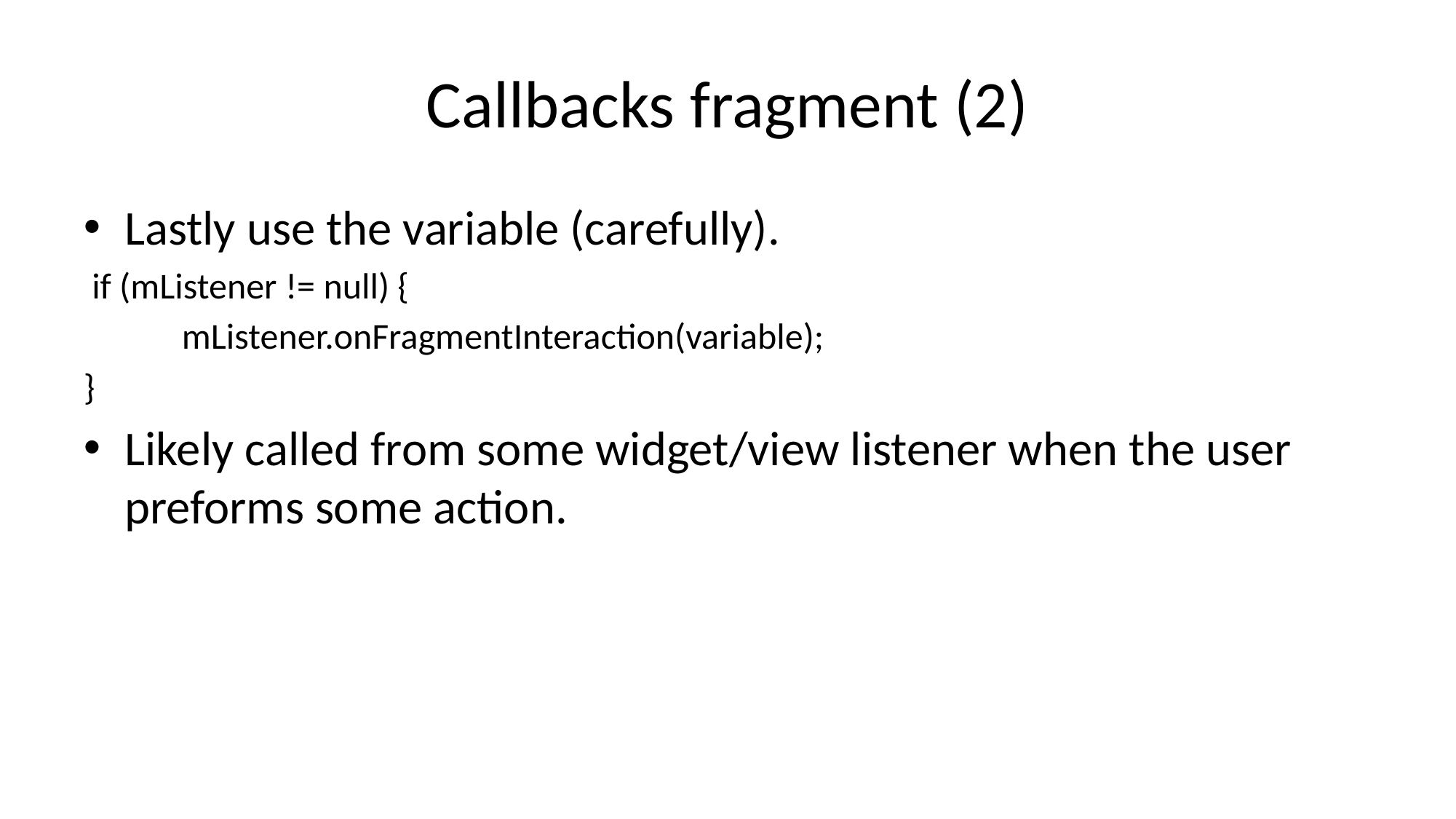

# Callbacks fragment (2)
Lastly use the variable (carefully).
 if (mListener != null) {
            mListener.onFragmentInteraction(variable);
}
Likely called from some widget/view listener when the user preforms some action.